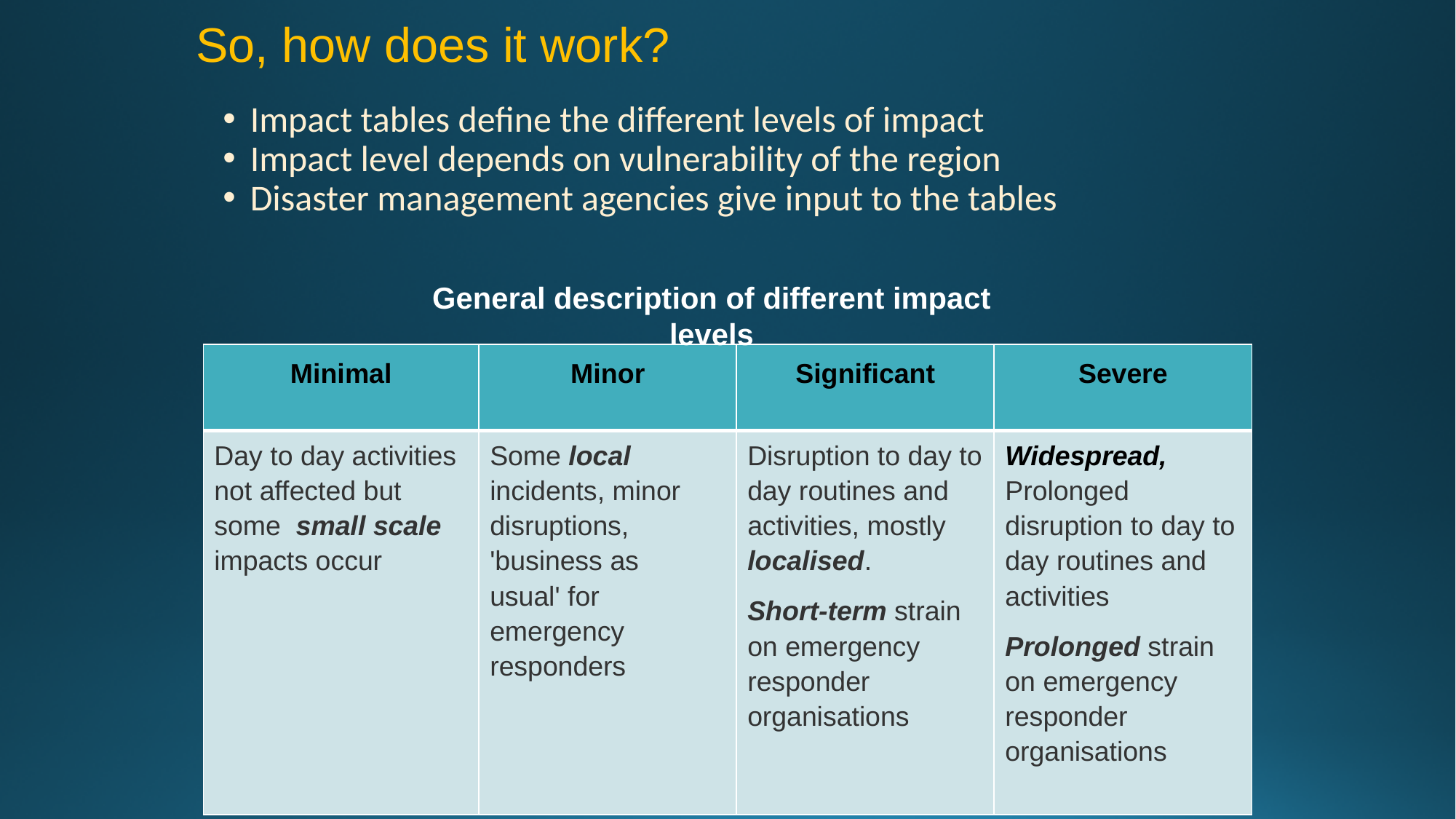

# So, how does it work?
Impact tables define the different levels of impact
Impact level depends on vulnerability of the region
Disaster management agencies give input to the tables
General description of different impact levels
| Minimal | Minor | Significant | Severe |
| --- | --- | --- | --- |
| Day to day activities not affected but some  small scale impacts occur | Some local incidents, minor disruptions, 'business as usual' for emergency responders | Disruption to day to day routines and activities, mostly localised. Short-term strain on emergency responder organisations | Widespread, Prolonged disruption to day to day routines and activities Prolonged strain on emergency responder organisations |